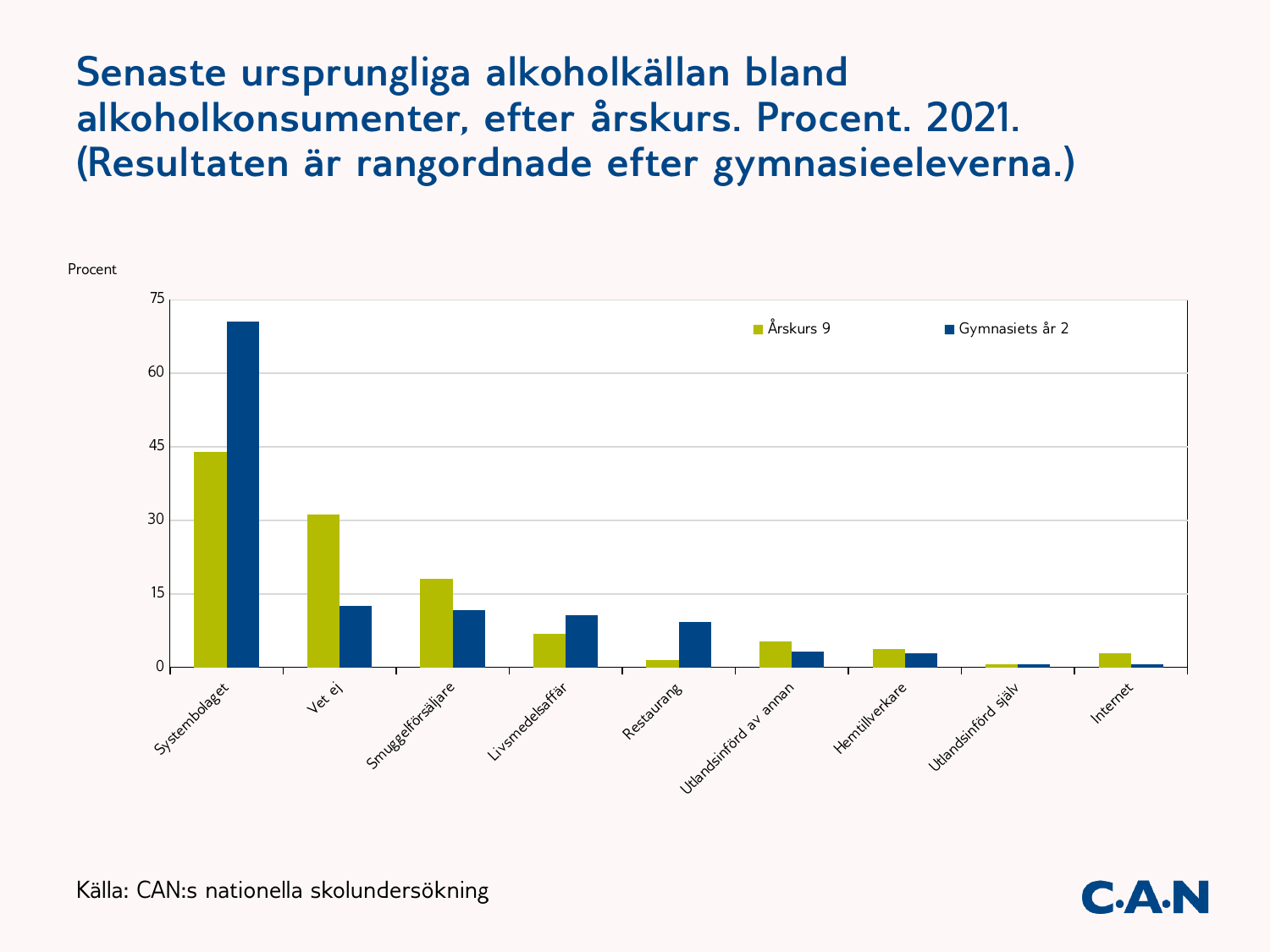

# Senaste ursprungliga alkoholkällan bland alkoholkonsumenter, efter årskurs. Procent. 2021. (Resultaten är rangordnade efter gymnasieeleverna.)

### Chart

| Category | Årskurs 9 | Gymnasiets år 2 |
|---|---|---|
| Systembolaget | 43.95 | 70.59 |
| Vet ej | 31.24 | 12.54 |
| Smuggelförsäljare | 18.05 | 11.61 |
| Livsmedelsaffär | 6.87 | 10.63 |
| Restaurang | 1.52 | 9.3 |
| Utlandsinförd av annan | 5.26 | 3.27 |
| Hemtillverkare | 3.71 | 2.83 |
| Utlandsinförd själv | 0.65 | 0.64 |
| Internet | 2.79 | 0.6 |
Källa: CAN:s nationella skolundersökning